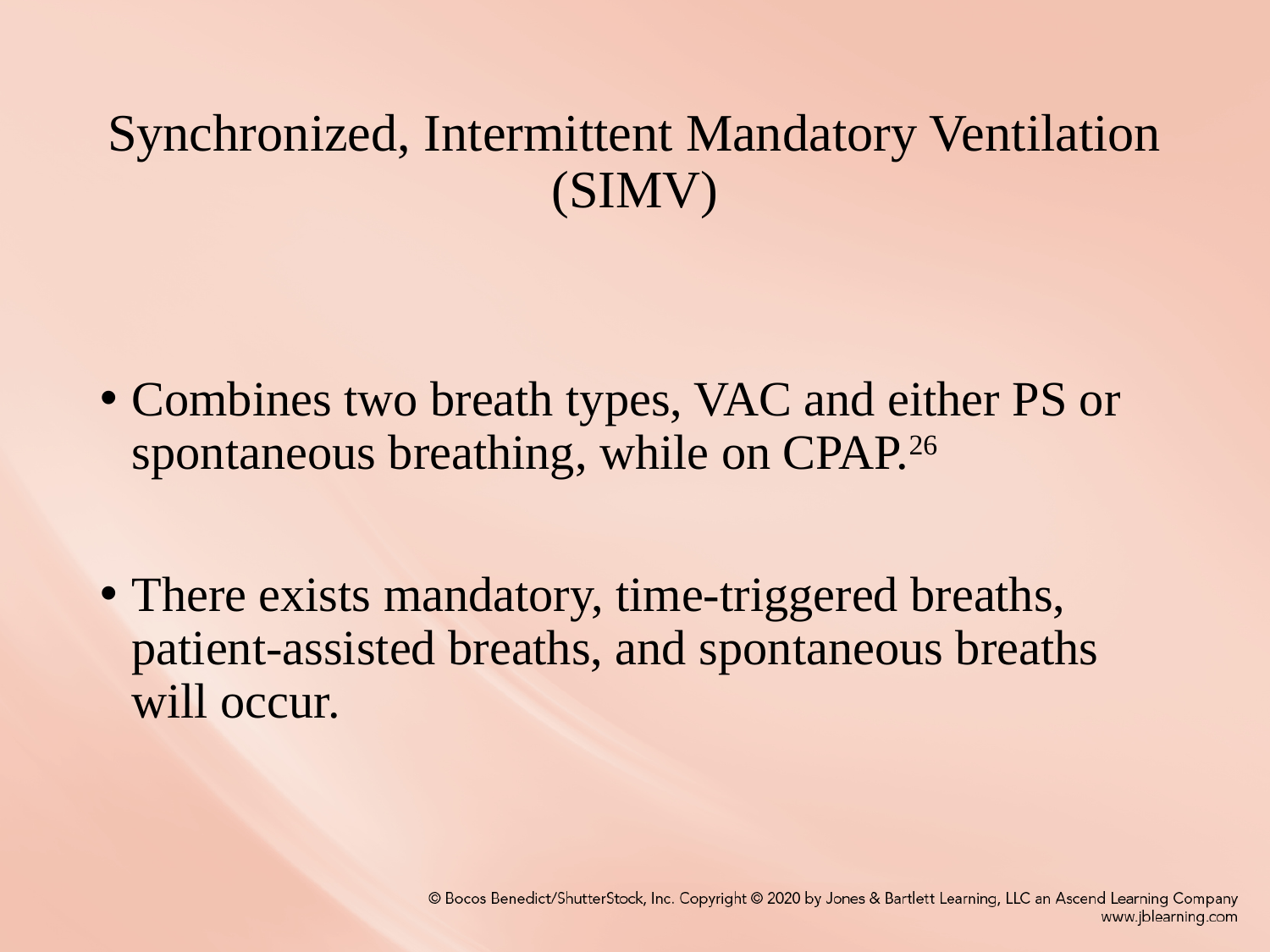

# Synchronized, Intermittent Mandatory Ventilation (SIMV)
Combines two breath types, VAC and either PS or spontaneous breathing, while on CPAP.26

There exists mandatory, time-triggered breaths, patient-assisted breaths, and spontaneous breaths will occur.